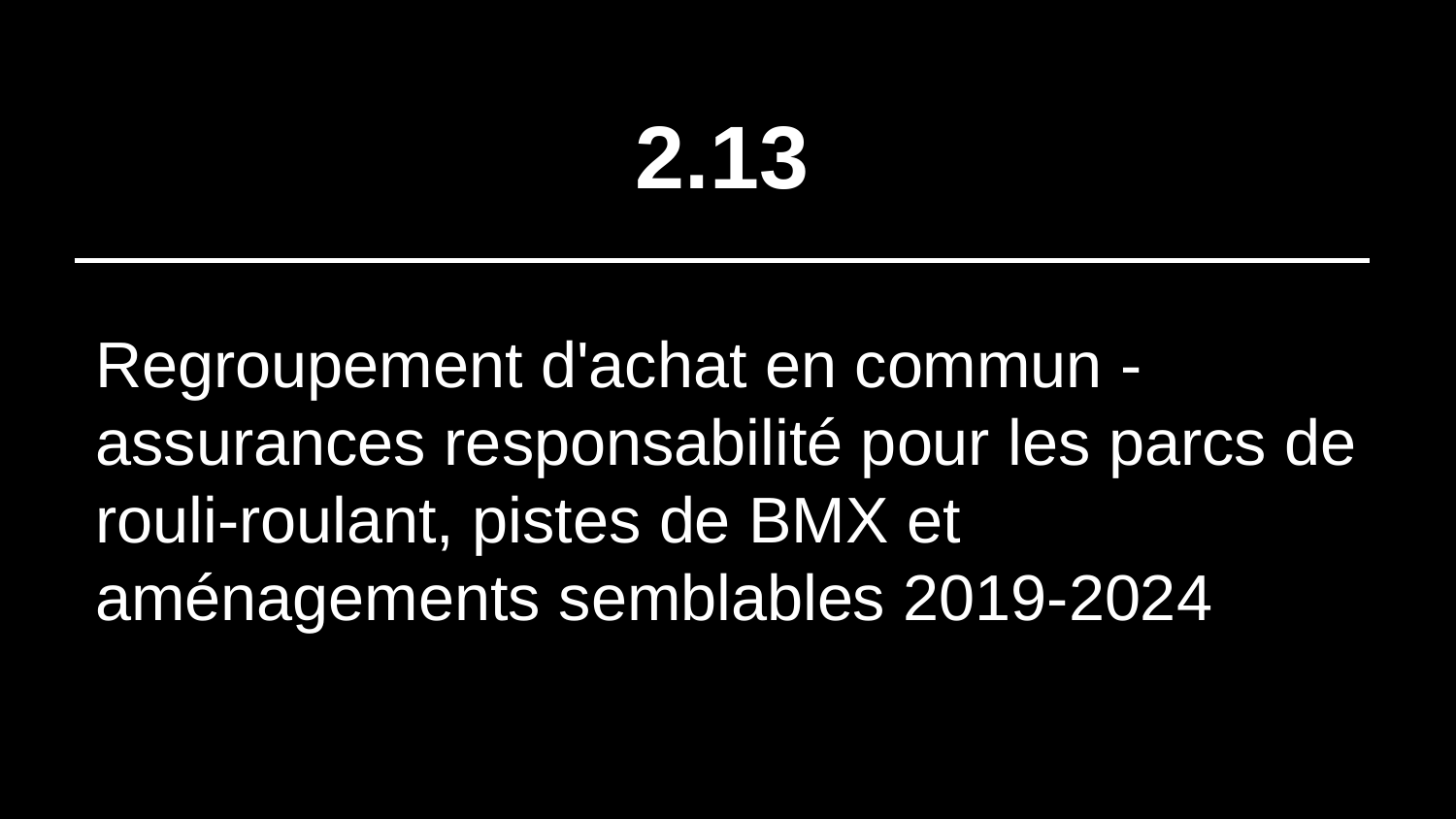

# 2.13

Regroupement d'achat en commun - assurances responsabilité pour les parcs de rouli-roulant, pistes de BMX et aménagements semblables 2019-2024